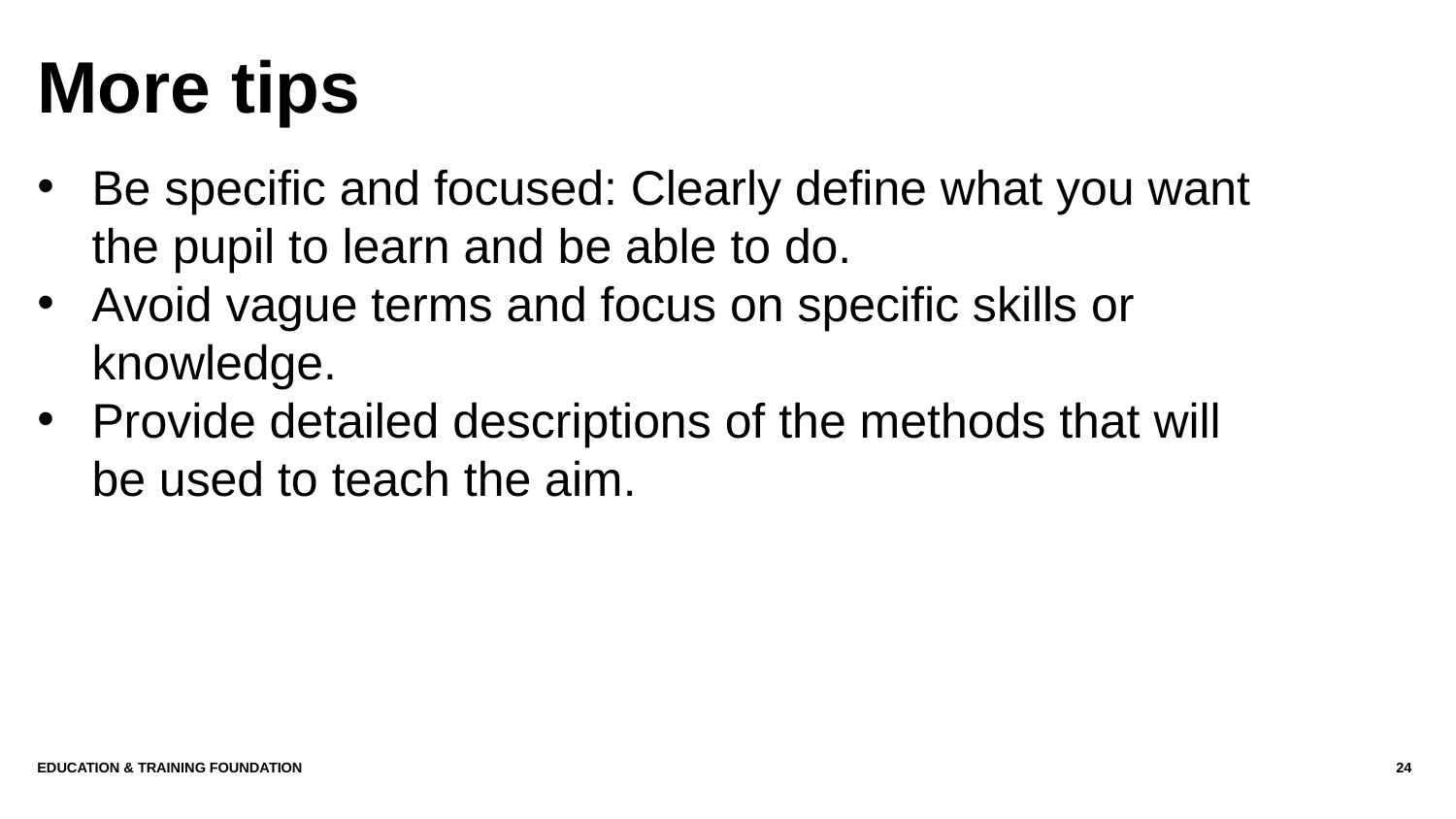

# More tips
Be specific and focused: Clearly define what you want the pupil to learn and be able to do.
Avoid vague terms and focus on specific skills or knowledge.
Provide detailed descriptions of the methods that will be used to teach the aim.
Education & Training Foundation
24